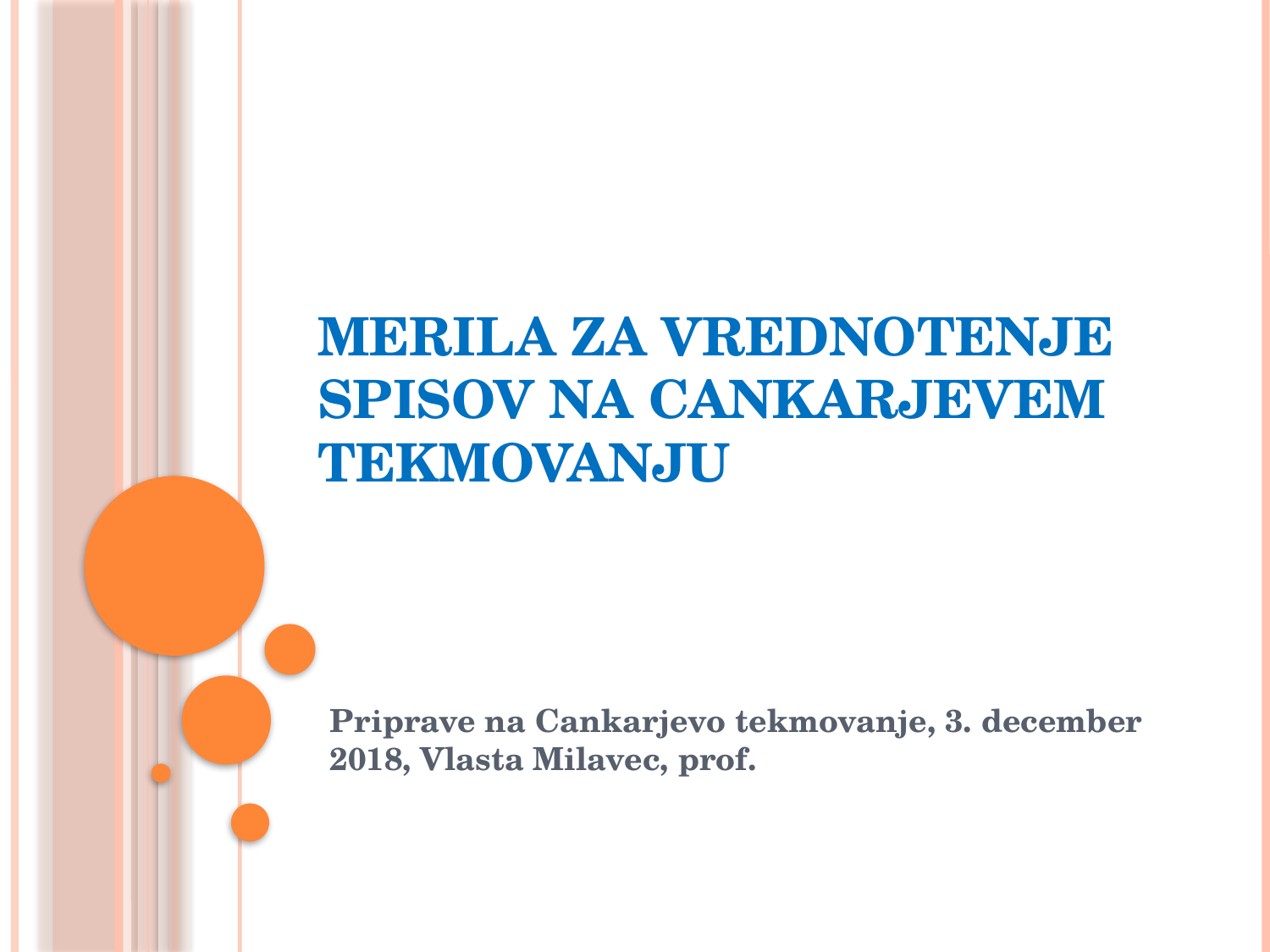

# MERILA ZA VREDNOTENJE SPISOV NA CANKARJEVEM TEKMOVANJU
Priprave na Cankarjevo tekmovanje, 3. december 2018, Vlasta Milavec, prof.